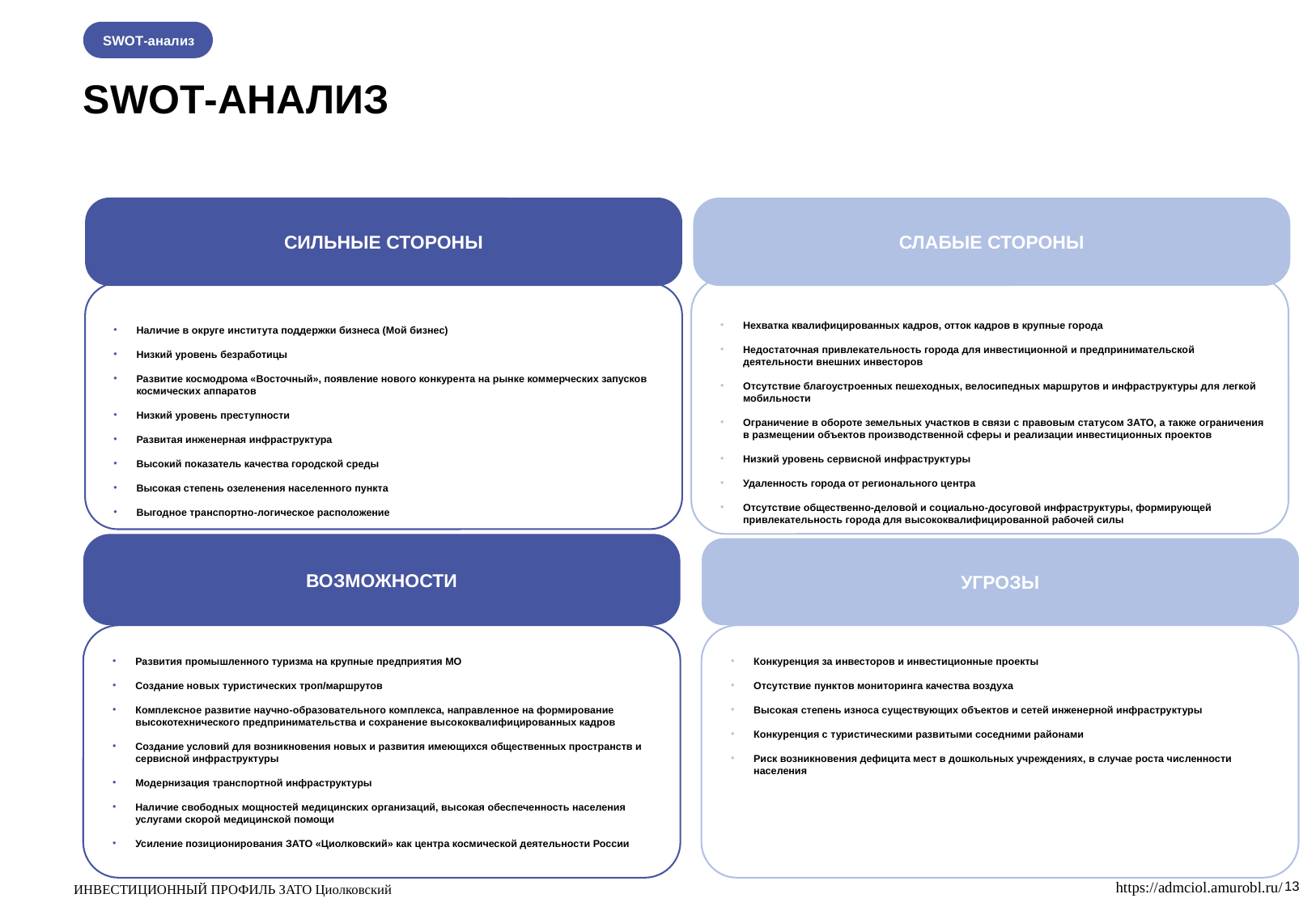

SWOT-анализ
SWOT-АНАЛИЗ
СИЛЬНЫЕ СТОРОНЫ
СЛАБЫЕ СТОРОНЫ

Нехватка квалифицированных кадров, отток кадров в крупные города

Недостаточная привлекательность города для инвестиционной и предпринимательской деятельности внешних инвесторов

Отсутствие благоустроенных пешеходных, велосипедных маршрутов и инфраструктуры для легкой мобильности

Ограничение в обороте земельных участков в связи с правовым статусом ЗАТО, а также ограничения в размещении объектов производственной сферы и реализации инвестиционных проектов

Низкий уровень сервисной инфраструктуры

Удаленность города от регионального центра

Отсутствие общественно-деловой и социально-досуговой инфраструктуры, формирующей привлекательность города для высококвалифицированной рабочей силы

Наличие в округе института поддержки бизнеса (Мой бизнес)

Низкий уровень безработицы

Развитие космодрома «Восточный», появление нового конкурента на рынке коммерческих запусков космических аппаратов

Низкий уровень преступности

Развитая инженерная инфраструктура

Высокий показатель качества городской среды

Высокая степень озеленения населенного пункта

Выгодное транспортно-логическое расположение

ВОЗМОЖНОСТИ
УГРОЗЫ
Развития промышленного туризма на крупные предприятия МО

Создание новых туристических троп/маршрутов

Комплексное развитие научно-образовательного комплекса, направленное на формирование высокотехнического предпринимательства и сохранение высококвалифицированных кадров

Создание условий для возникновения новых и развития имеющихся общественных пространств и сервисной инфраструктуры

Модернизация транспортной инфраструктуры

Наличие свободных мощностей медицинских организаций, высокая обеспеченность населения услугами скорой медицинской помощи

Усиление позиционирования ЗАТО «Циолковский» как центра космической деятельности России

Конкуренция за инвесторов и инвестиционные проекты

Отсутствие пунктов мониторинга качества воздуха

Высокая степень износа существующих объектов и сетей инженерной инфраструктуры

Конкуренция с туристическими развитыми соседними районами

Риск возникновения дефицита мест в дошкольных учреждениях, в случае роста численности населения

https://admciol.amurobl.ru/
13
ИНВЕСТИЦИОННЫЙ ПРОФИЛЬ ЗАТО Циолковский